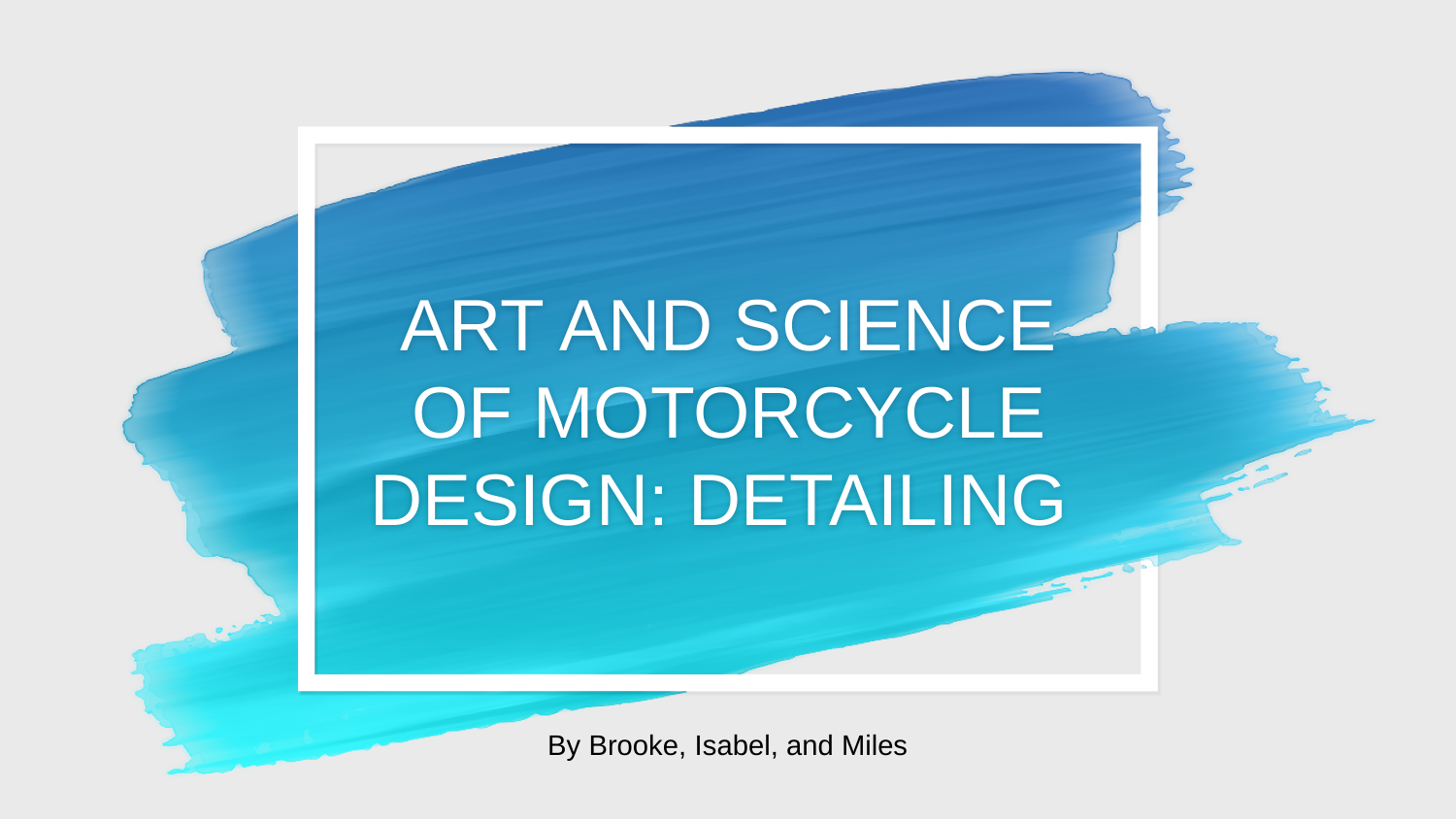

# ART AND SCIENCE OF MOTORCYCLE DESIGN: DETAILING
By Brooke, Isabel, and Miles